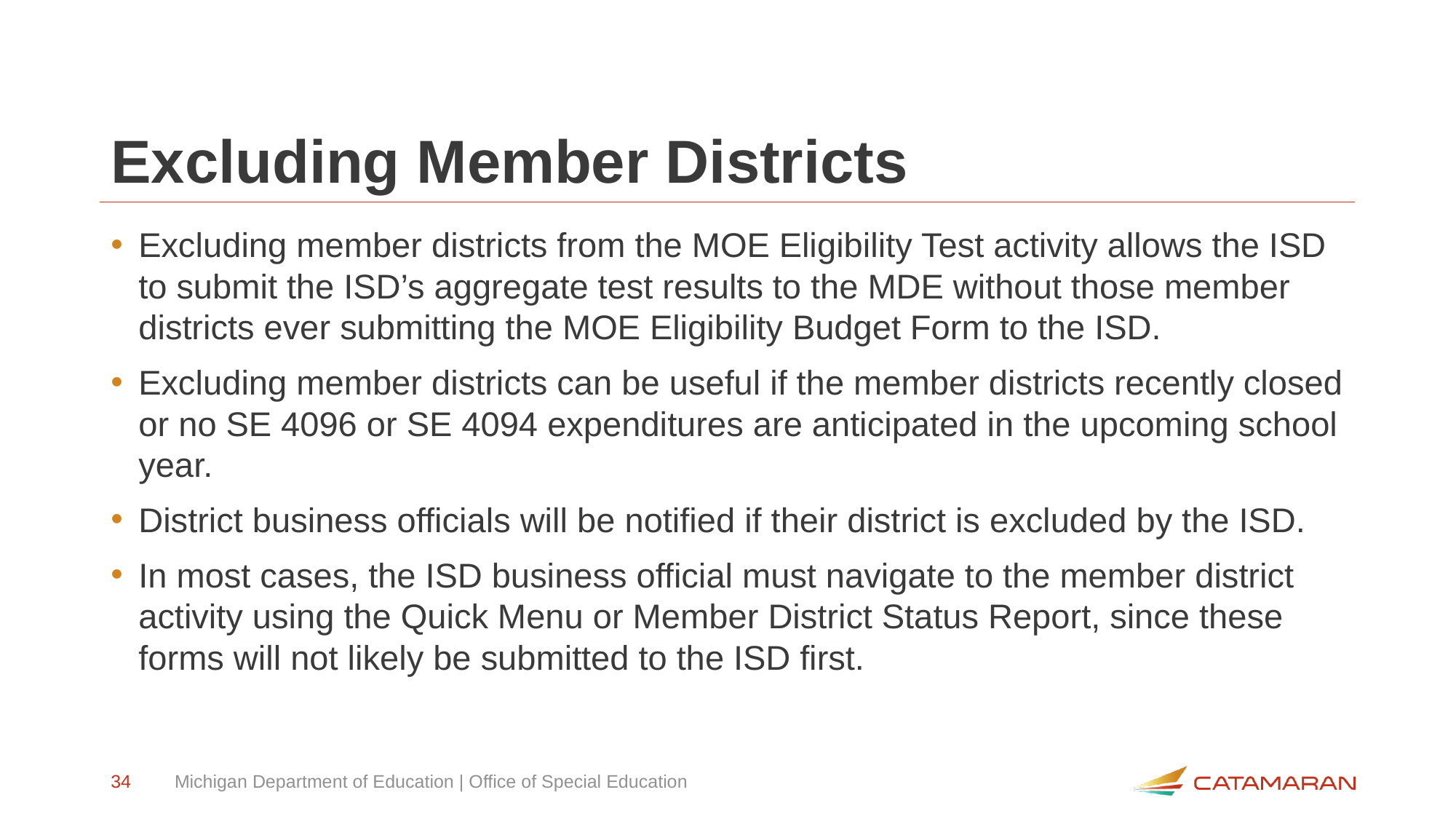

# Excluding Member Districts
Excluding member districts from the MOE Eligibility Test activity allows the ISD to submit the ISD’s aggregate test results to the MDE without those member districts ever submitting the MOE Eligibility Budget Form to the ISD.
Excluding member districts can be useful if the member districts recently closed or no SE 4096 or SE 4094 expenditures are anticipated in the upcoming school year.
District business officials will be notified if their district is excluded by the ISD.
In most cases, the ISD business official must navigate to the member district activity using the Quick Menu or Member District Status Report, since these forms will not likely be submitted to the ISD first.
34
Michigan Department of Education | Office of Special Education